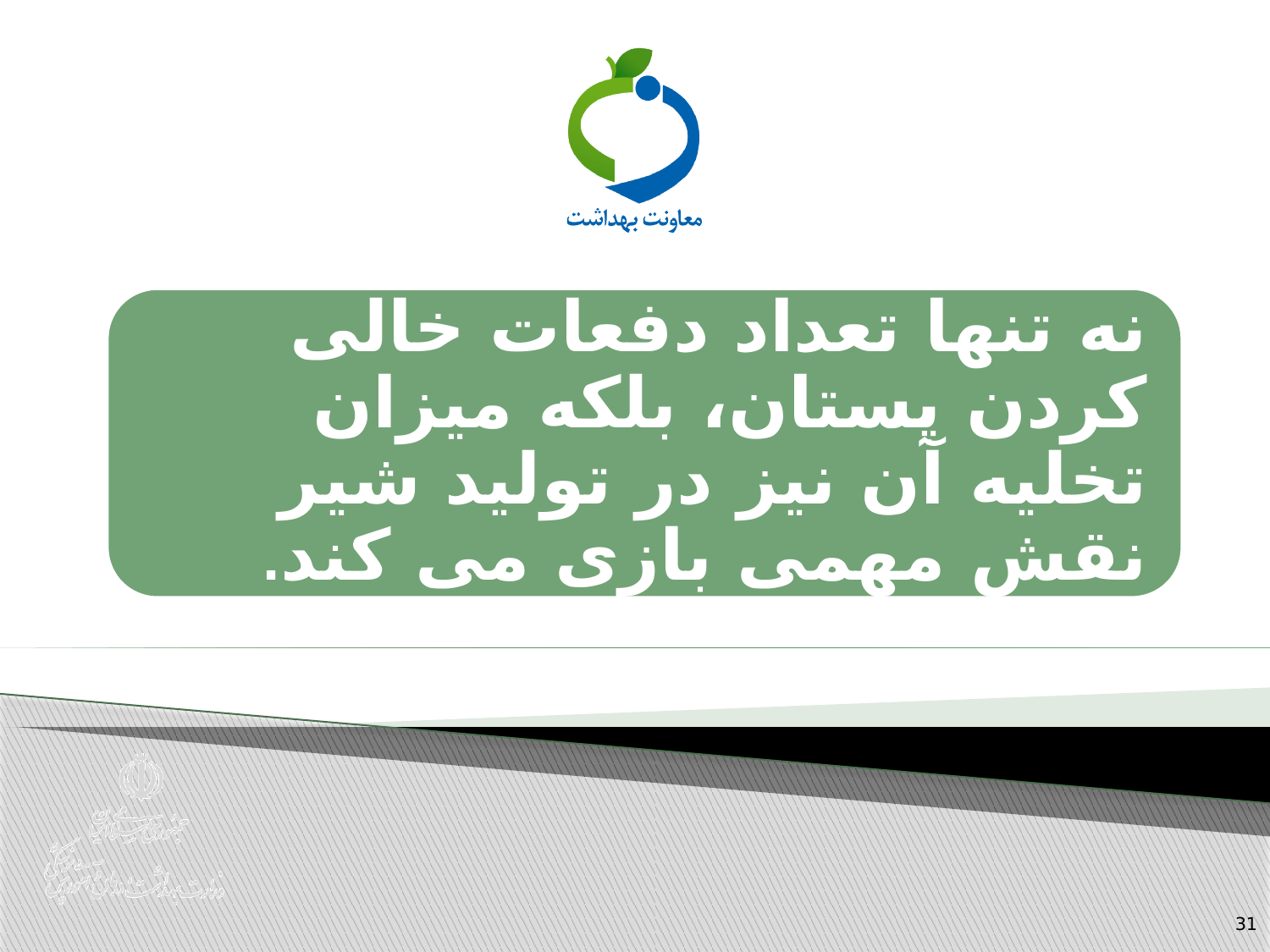

نه تنها تعداد دفعات خالی کردن پستان، بلکه میزان تخلیه آن نیز در تولید شیر نقش مهمی بازی می کند.
31